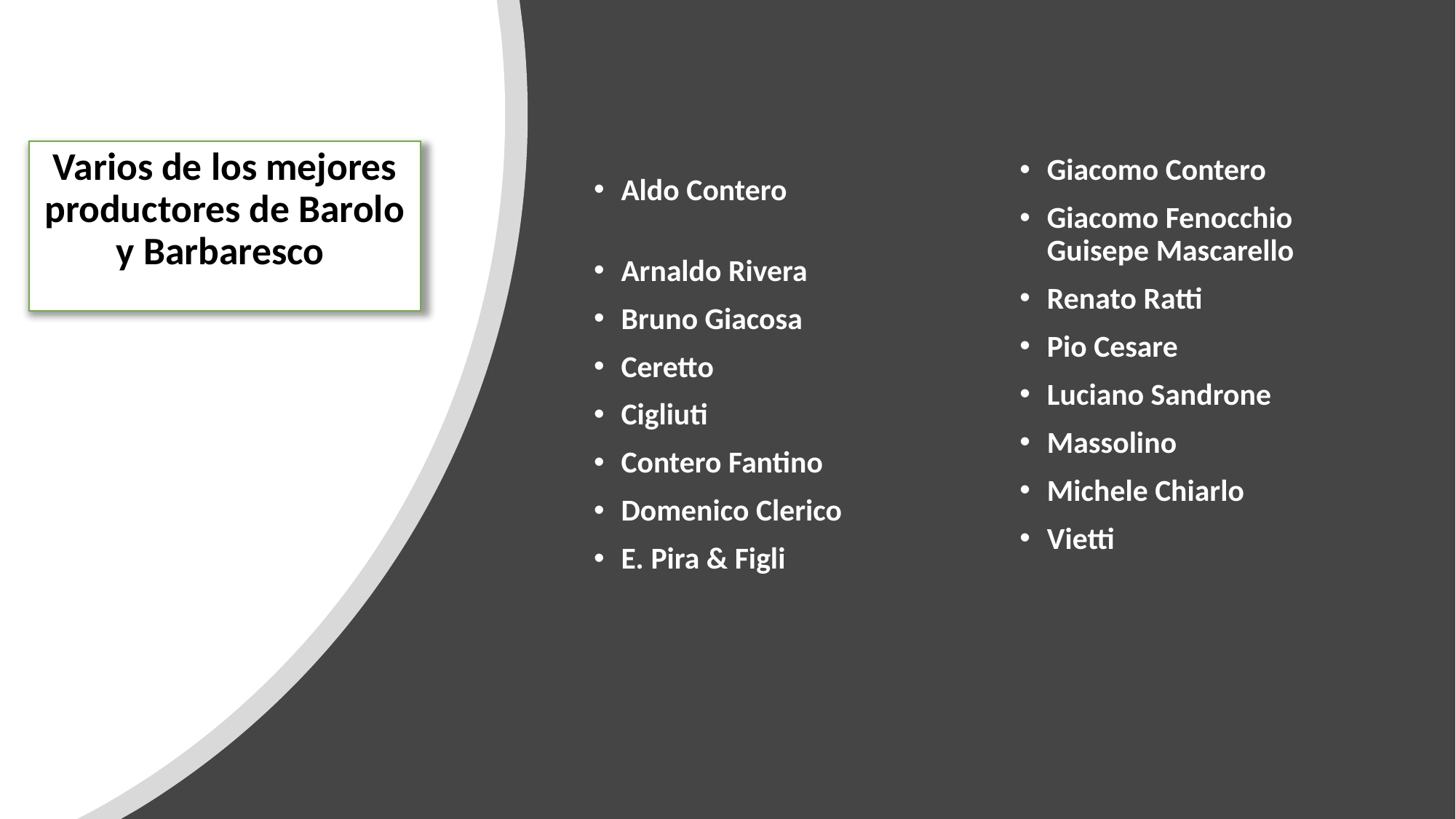

# Varios de los mejores productores de Barolo y Barbaresco
Giacomo Contero
Giacomo Fenocchio Guisepe Mascarello
Renato Ratti
Pio Cesare
Luciano Sandrone
Massolino
Michele Chiarlo
Vietti
Aldo Contero
Arnaldo Rivera
Bruno Giacosa
Ceretto
Cigliuti
Contero Fantino
Domenico Clerico
E. Pira & Figli